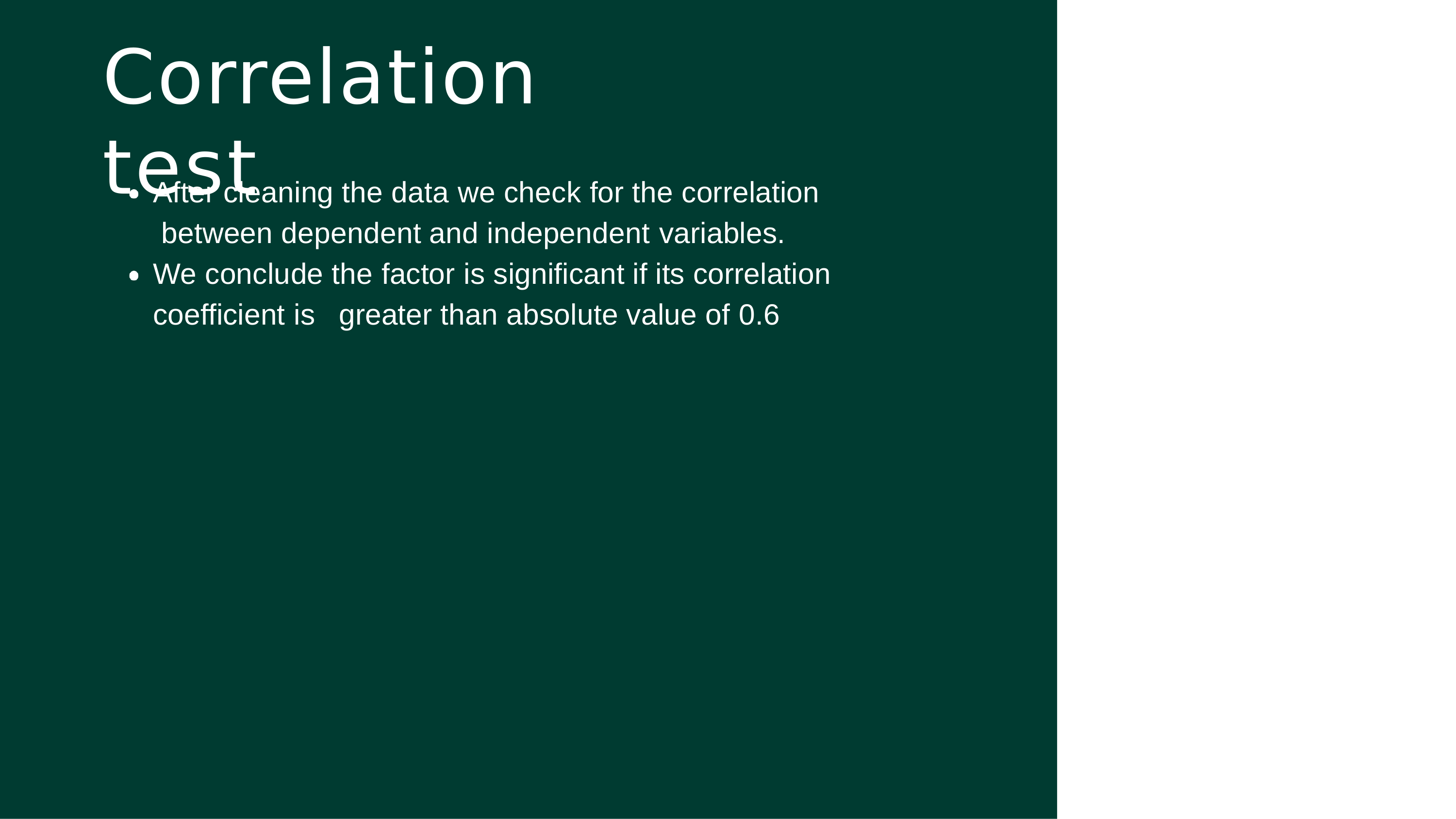

# Correlation test
After cleaning the data we check for the correlation  between dependent and independent variables.
We conclude the factor is significant if its correlation  coefficient is	greater than absolute value of 0.6